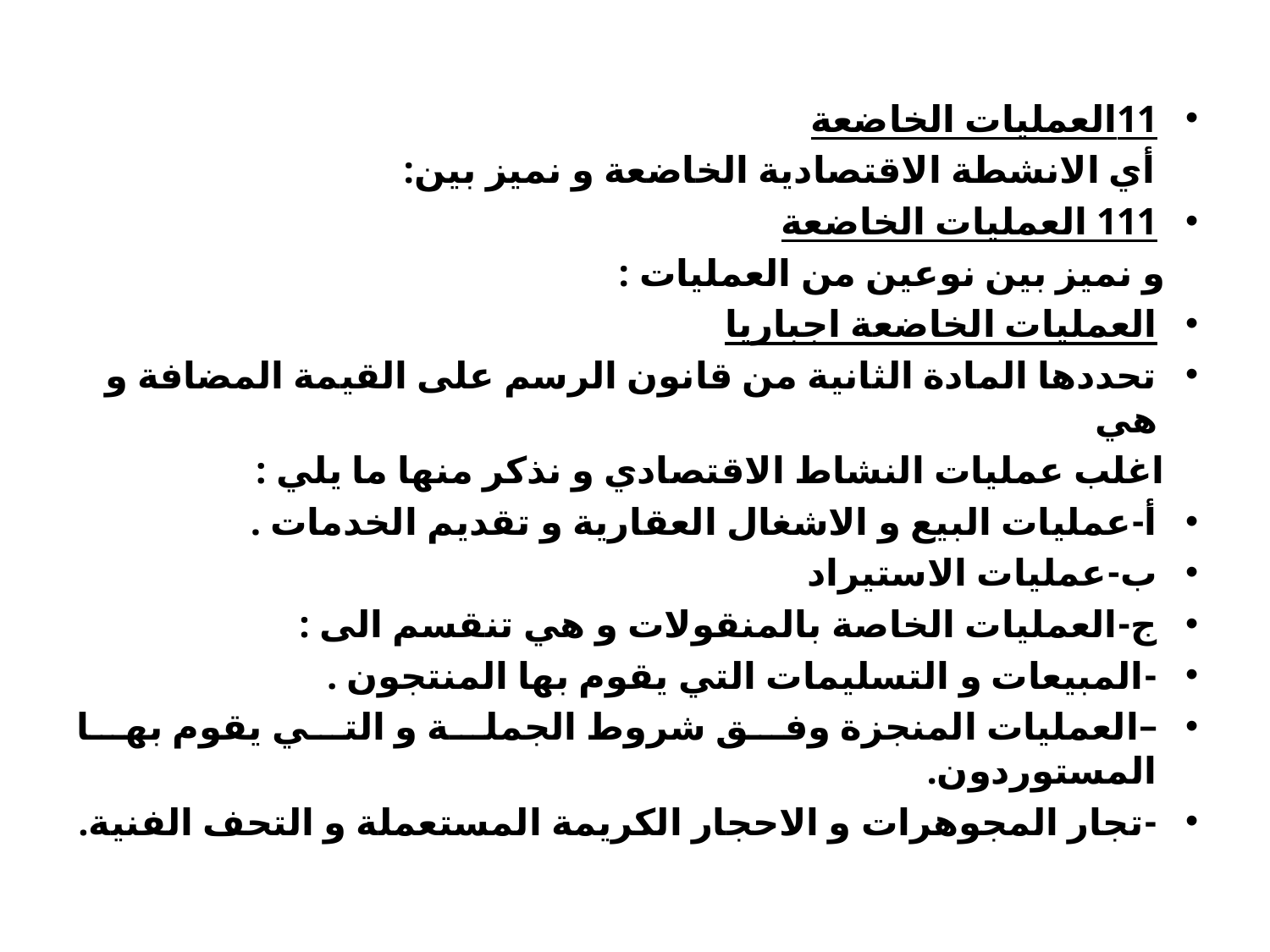

11العملیات الخاضعة
    أي الانشطة الاقتصادیة الخاضعة و نمیز بین:
111 العملیات الخاضعة
   و نمیز بین نوعین من العملیات :
العملیات الخاضعة اجباریا
تحددھا المادة الثانیة من قانون الرسم على القیمة المضافة و ھي
   اغلب عملیات النشاط الاقتصادي و نذكر منھا ما یلي :
أ-عملیات البیع و الاشغال العقاریة و تقدیم الخدمات .
ب-عملیات الاستیراد
ج-العملیات الخاصة بالمنقولات و ھي تنقسم الى :
-المبیعات و التسلیمات التي یقوم بھا المنتجون .
–العملیات المنجزة وفق شروط الجملة و التي یقوم بھا المستوردون.
-تجار المجوھرات و الاحجار الكریمة المستعملة و التحف الفنیة.